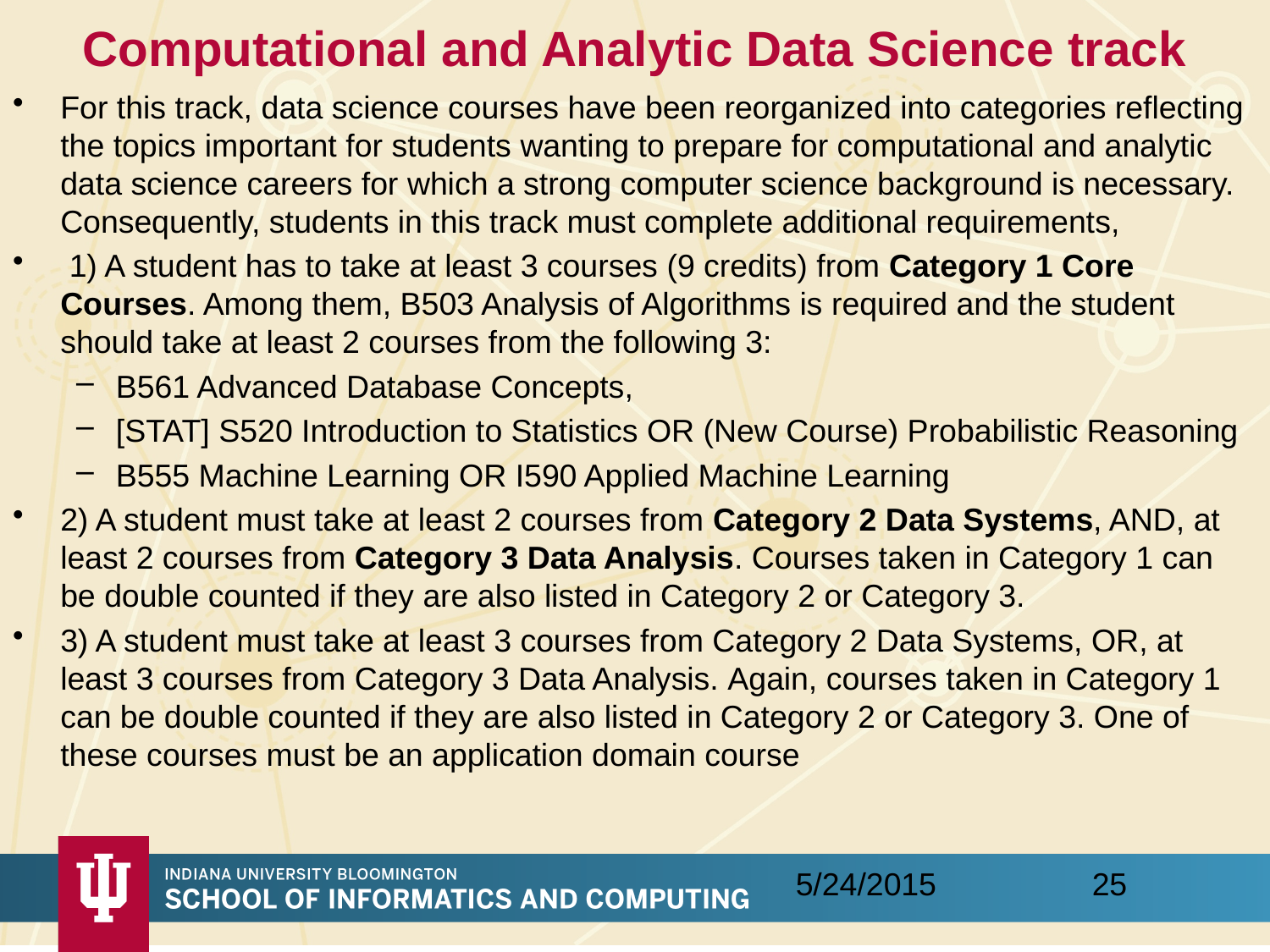

# Computational and Analytic Data Science track
For this track, data science courses have been reorganized into categories reflecting the topics important for students wanting to prepare for computational and analytic data science careers for which a strong computer science background is necessary. Consequently, students in this track must complete additional requirements,
 1) A student has to take at least 3 courses (9 credits) from Category 1 Core Courses. Among them, B503 Analysis of Algorithms is required and the student should take at least 2 courses from the following 3:
B561 Advanced Database Concepts,
[STAT] S520 Introduction to Statistics OR (New Course) Probabilistic Reasoning
B555 Machine Learning OR I590 Applied Machine Learning
2) A student must take at least 2 courses from Category 2 Data Systems, AND, at least 2 courses from Category 3 Data Analysis. Courses taken in Category 1 can be double counted if they are also listed in Category 2 or Category 3.
3) A student must take at least 3 courses from Category 2 Data Systems, OR, at least 3 courses from Category 3 Data Analysis. Again, courses taken in Category 1 can be double counted if they are also listed in Category 2 or Category 3. One of these courses must be an application domain course
25
5/24/2015